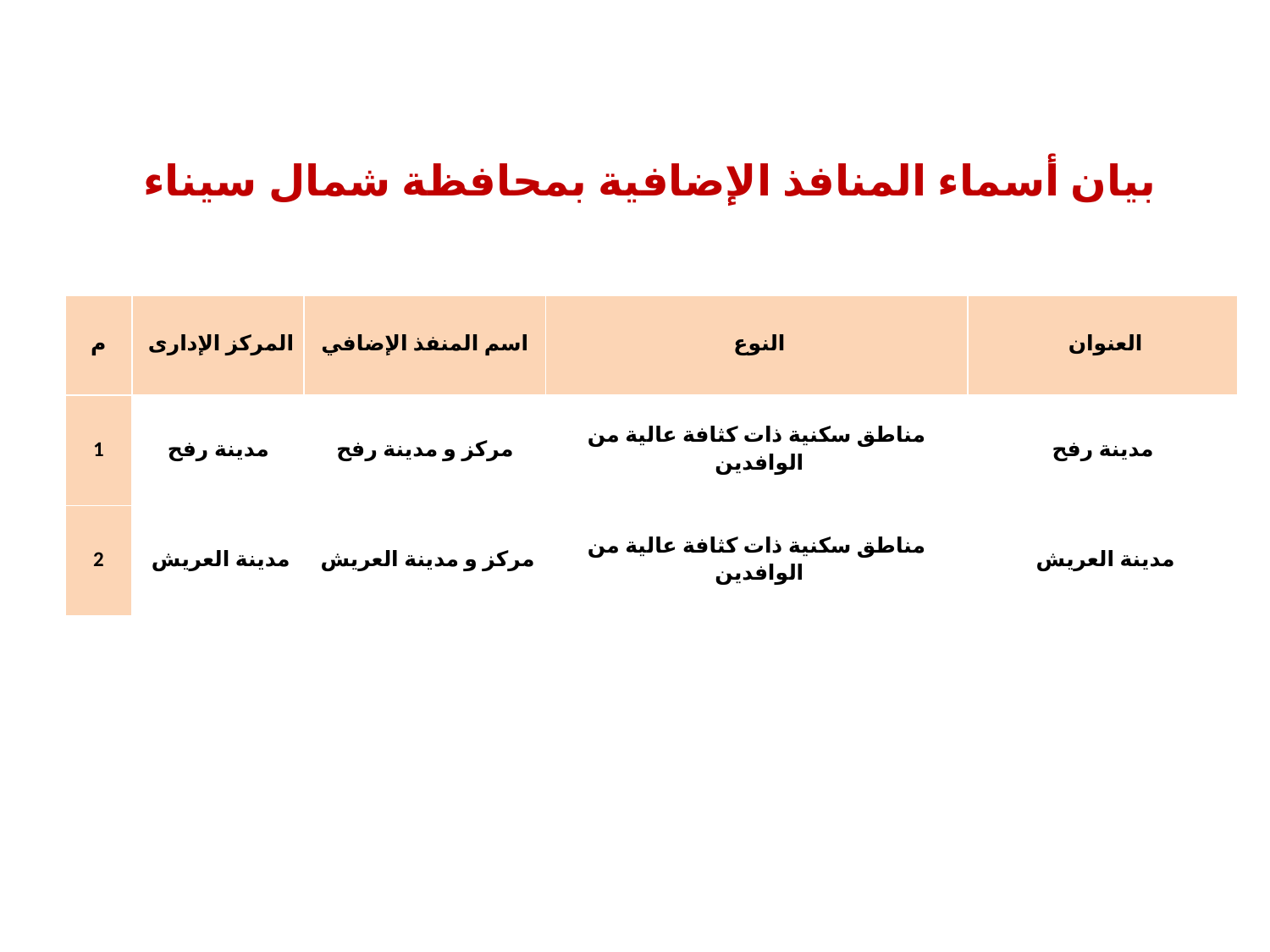

بيان أسماء المنافذ الإضافية بمحافظة شمال سيناء
| م | المركز الإدارى | اسم المنفذ الإضافي | النوع | العنوان |
| --- | --- | --- | --- | --- |
| 1 | مدينة رفح | مركز و مدينة رفح | مناطق سكنية ذات كثافة عالية من الوافدين | مدينة رفح |
| 2 | مدينة العريش | مركز و مدينة العريش | مناطق سكنية ذات كثافة عالية من الوافدين | مدينة العريش |